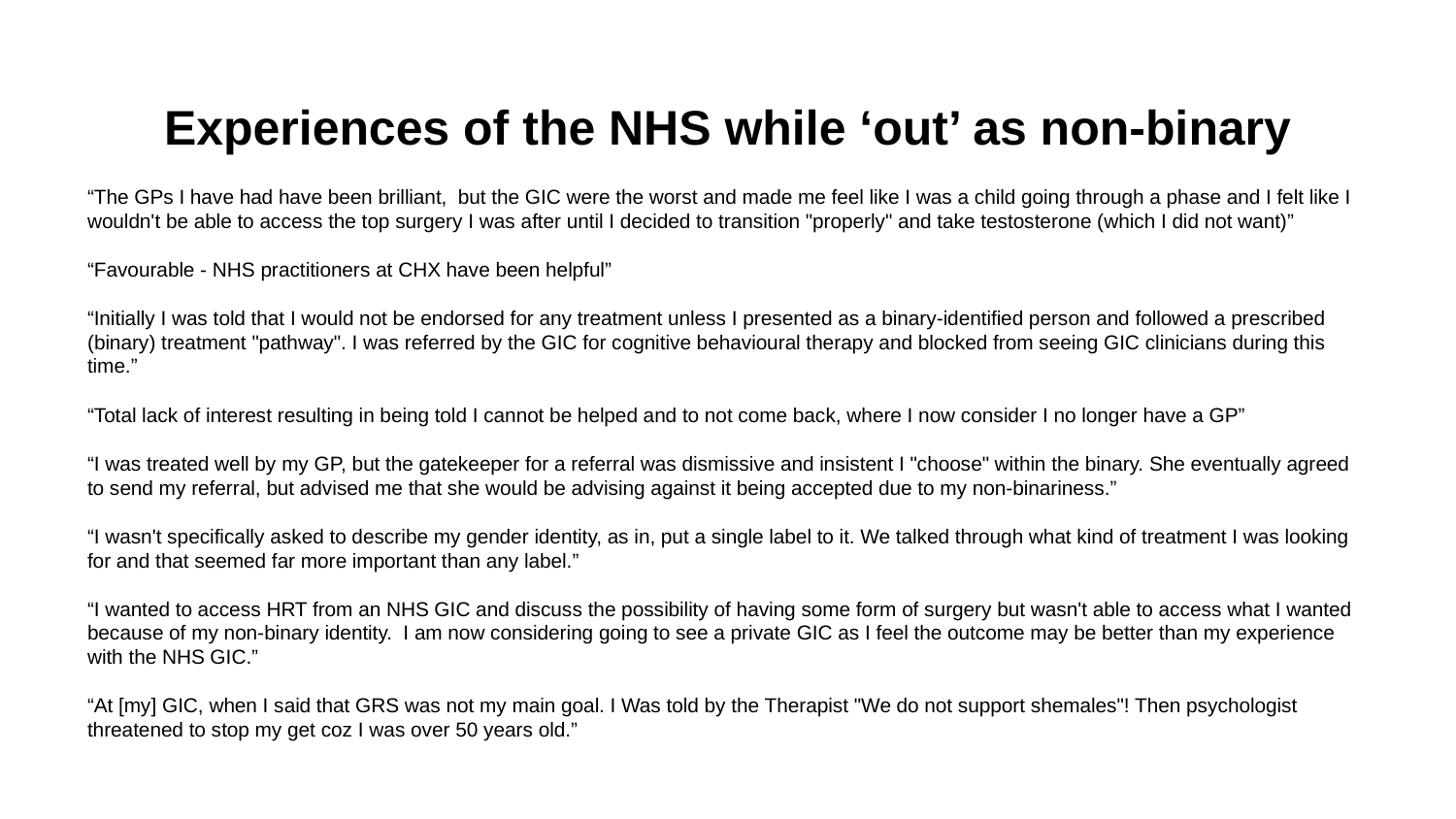

# Experiences of the NHS while ‘out’ as non-binary
“The GPs I have had have been brilliant,  but the GIC were the worst and made me feel like I was a child going through a phase and I felt like I wouldn't be able to access the top surgery I was after until I decided to transition "properly" and take testosterone (which I did not want)”

“Favourable - NHS practitioners at CHX have been helpful”

“Initially I was told that I would not be endorsed for any treatment unless I presented as a binary-identified person and followed a prescribed (binary) treatment "pathway". I was referred by the GIC for cognitive behavioural therapy and blocked from seeing GIC clinicians during this time.”

“Total lack of interest resulting in being told I cannot be helped and to not come back, where I now consider I no longer have a GP”

“I was treated well by my GP, but the gatekeeper for a referral was dismissive and insistent I "choose" within the binary. She eventually agreed to send my referral, but advised me that she would be advising against it being accepted due to my non-binariness.”

“I wasn't specifically asked to describe my gender identity, as in, put a single label to it. We talked through what kind of treatment I was looking for and that seemed far more important than any label.”

“I wanted to access HRT from an NHS GIC and discuss the possibility of having some form of surgery but wasn't able to access what I wanted because of my non-binary identity.  I am now considering going to see a private GIC as I feel the outcome may be better than my experience with the NHS GIC.”

“At [my] GIC, when I said that GRS was not my main goal. I Was told by the Therapist "We do not support shemales"! Then psychologist threatened to stop my get coz I was over 50 years old.”